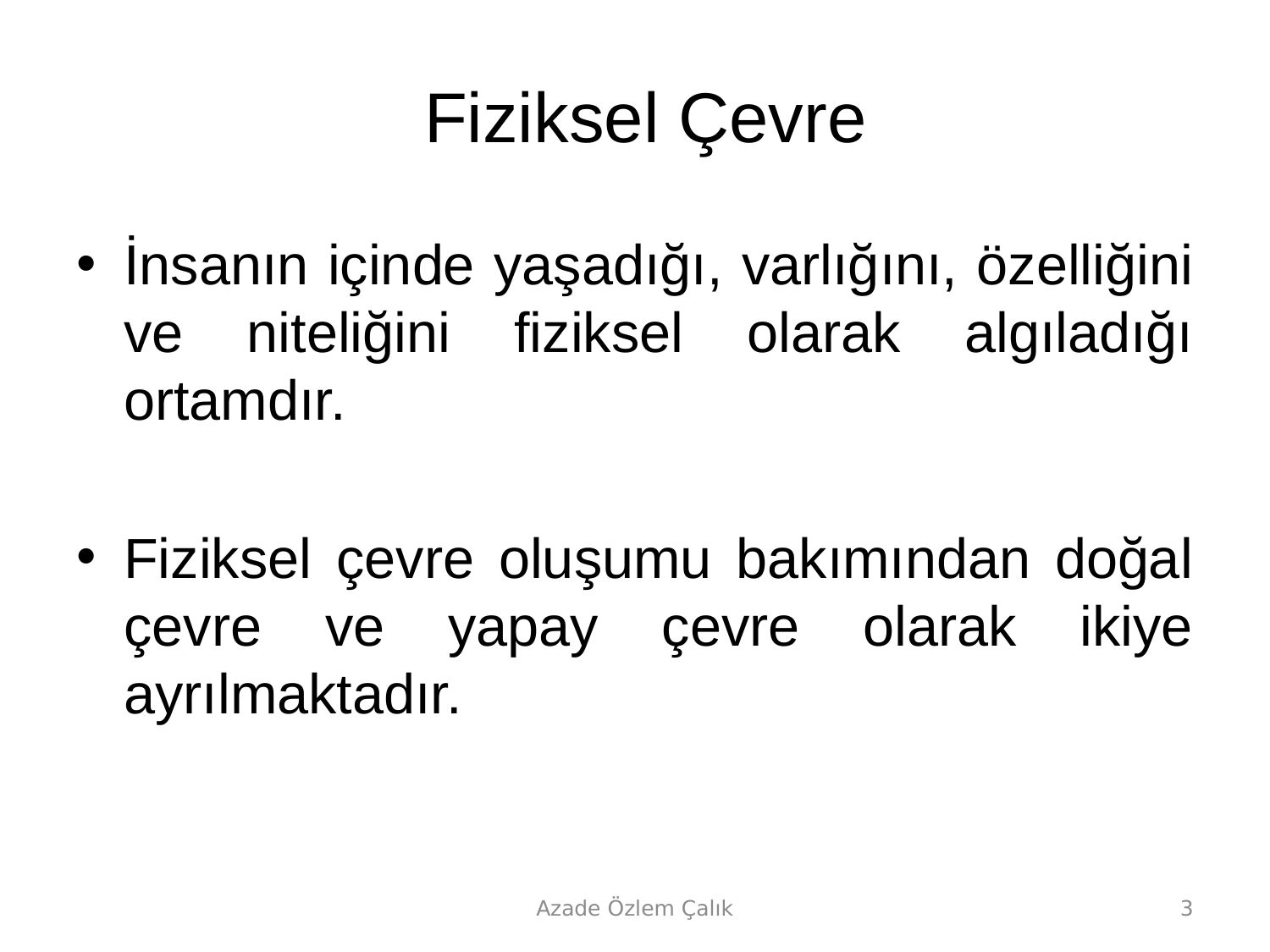

# Fiziksel Çevre
İnsanın içinde yaşadığı, varlığını, özelliğini ve niteliğini fiziksel olarak algıladığı ortamdır.

Fiziksel çevre oluşumu bakımından doğal çevre ve yapay çevre olarak ikiye ayrılmaktadır.
Azade Özlem Çalık
3